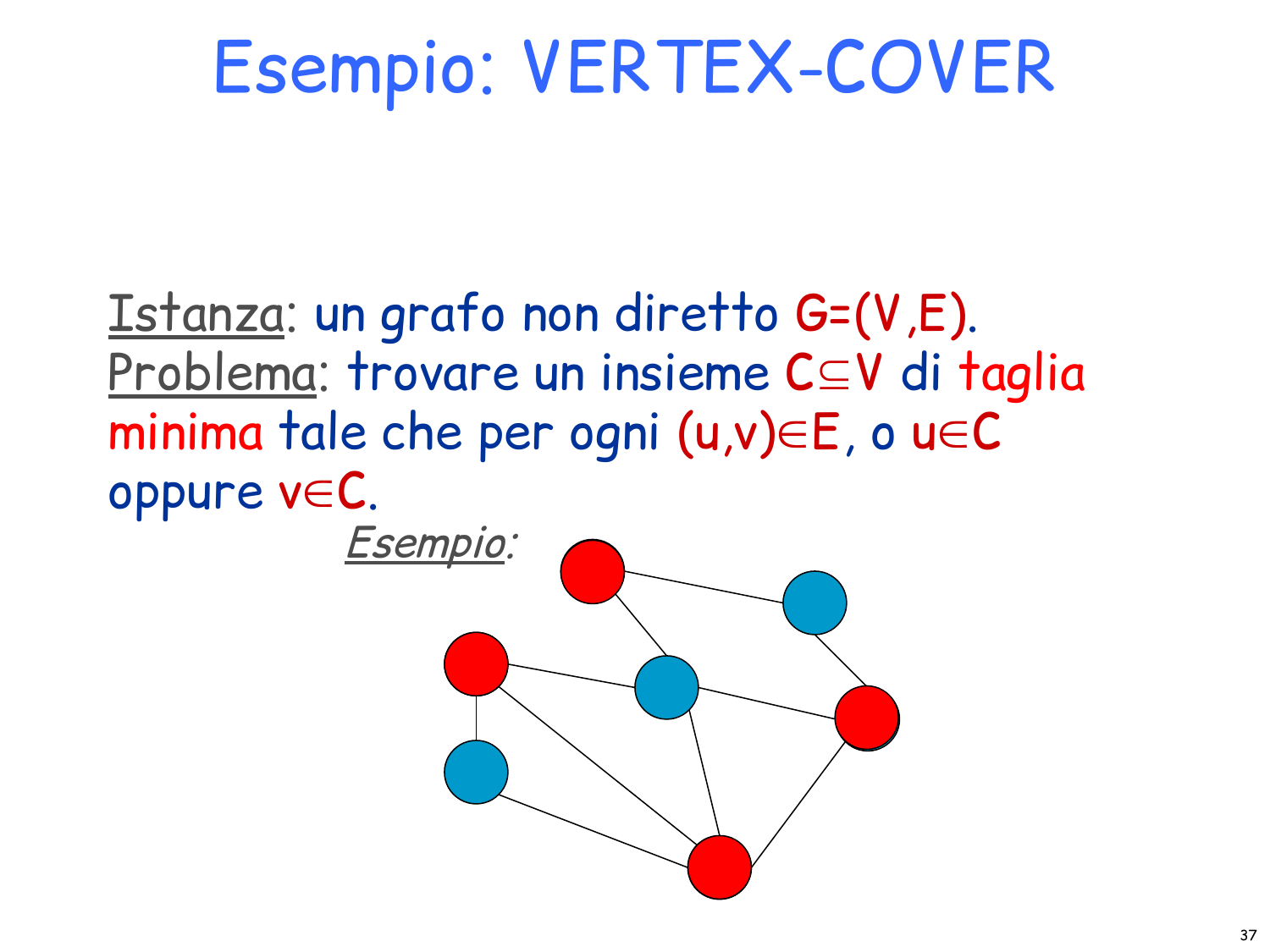

# Esempio: VERTEX-COVER
Istanza: un grafo non diretto G=(V,E).
Problema: trovare un insieme C⊆V di taglia minima tale che per ogni (u,v)∈E, o u∈C oppure v∈C.
Esempio:

37